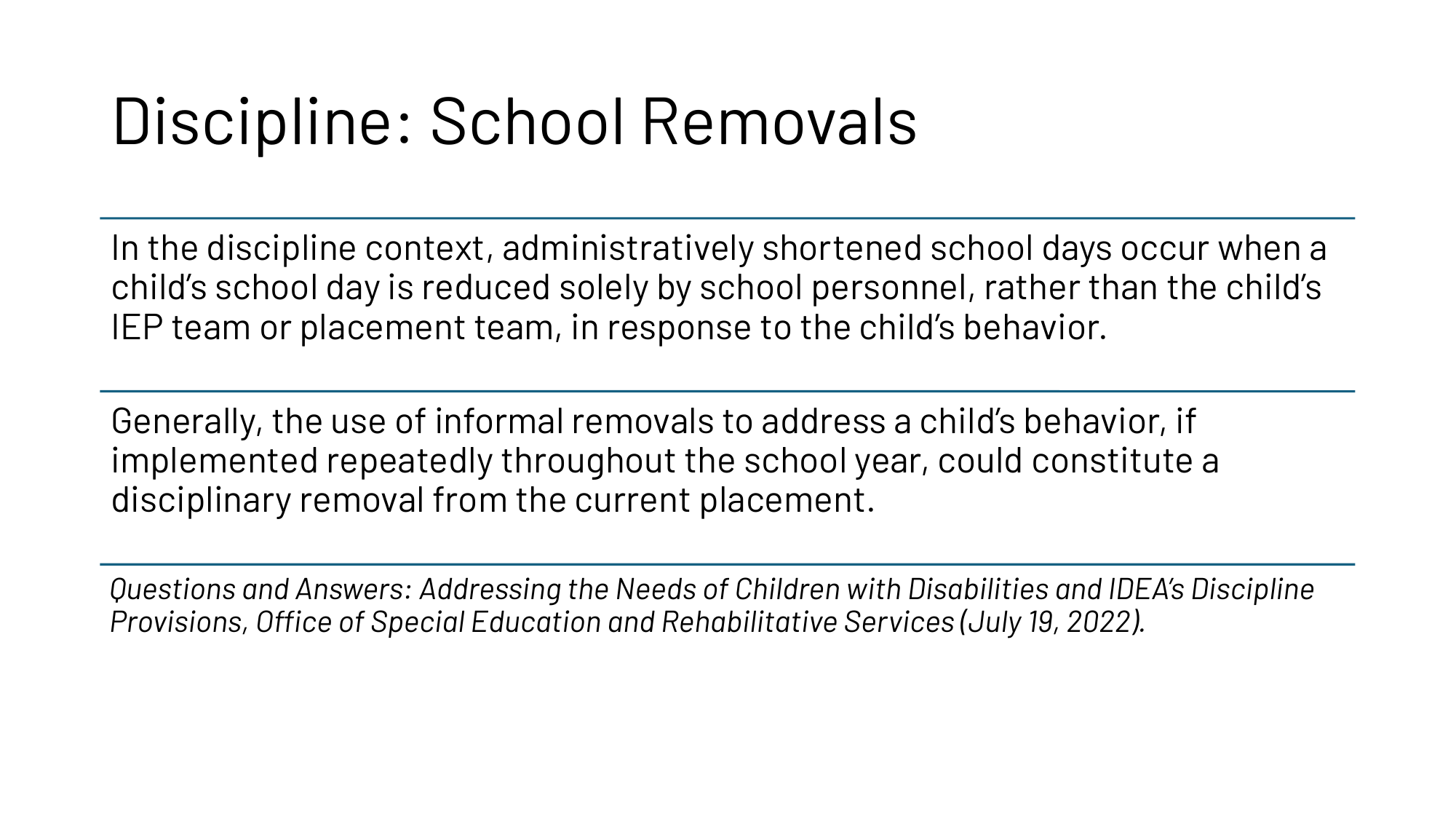

# Discipline: School Removals
In the discipline context, administratively shortened school days occur when a child’s school day is reduced solely by school personnel, rather than the child’s IEP team or placement team, in response to the child’s behavior.
Generally, the use of informal removals to address a child’s behavior, if implemented repeatedly throughout the school year, could constitute a disciplinary removal from the current placement.
Questions and Answers: Addressing the Needs of Children with Disabilities and IDEA’s Discipline Provisions, Office of Special Education and Rehabilitative Services (July 19, 2022).